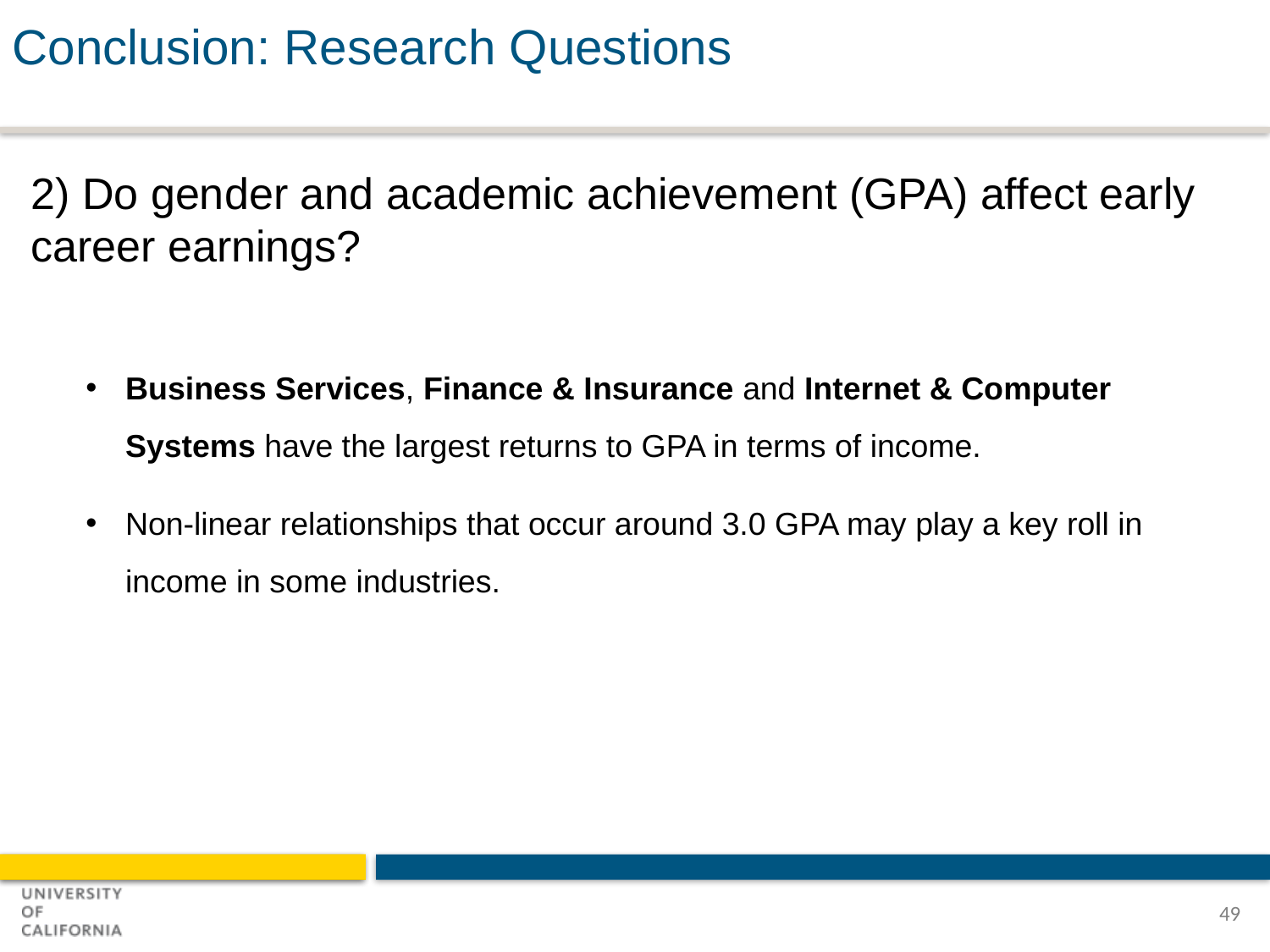

# Conclusion: Research Questions
2) Do gender and academic achievement (GPA) affect early career earnings?

Business Services, Finance & Insurance and Internet & Computer Systems have the largest returns to GPA in terms of income.
Non-linear relationships that occur around 3.0 GPA may play a key roll in income in some industries.
49